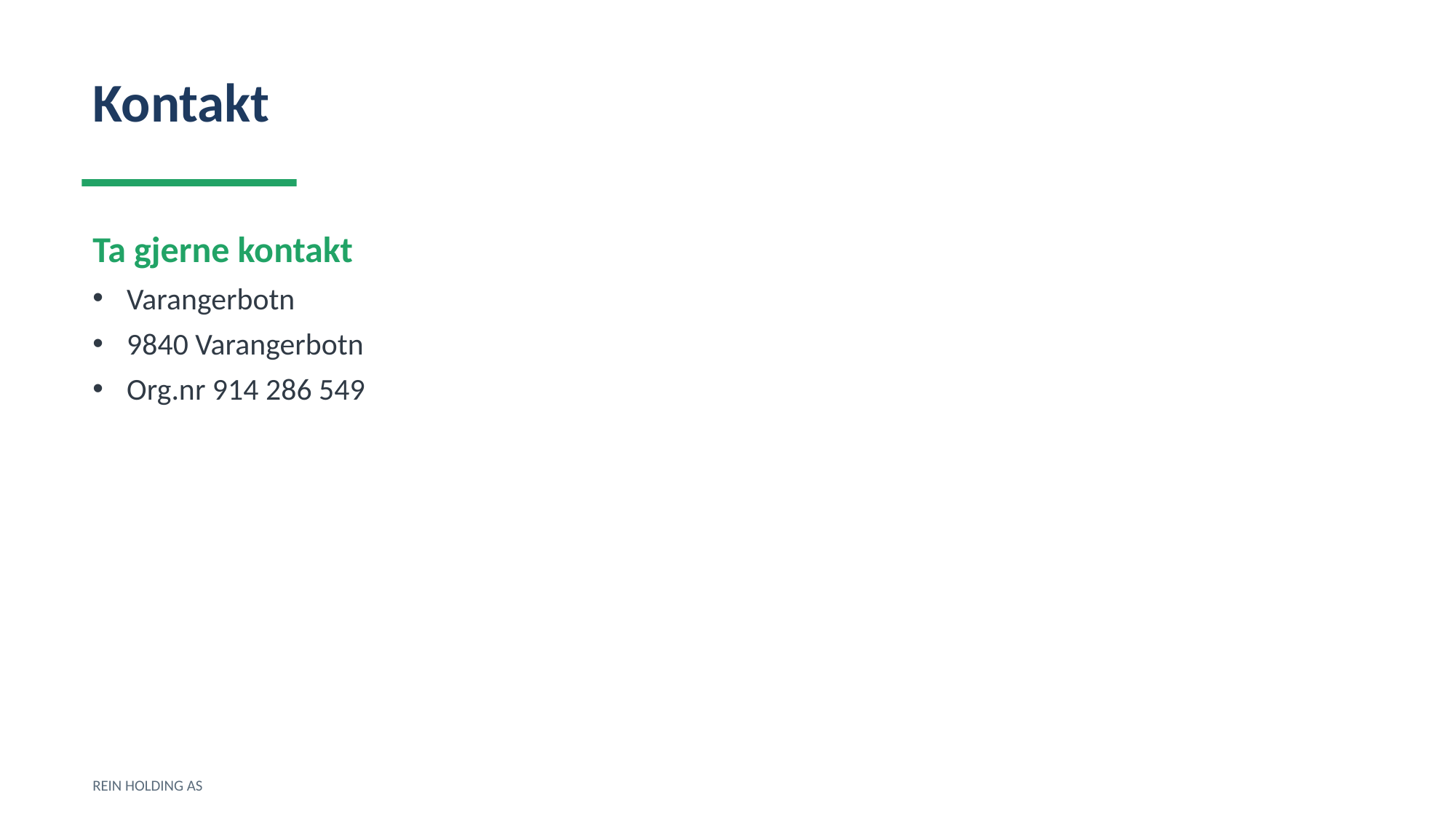

Kontakt

Ta gjerne kontakt
Varangerbotn
9840 Varangerbotn
Org.nr 914 286 549
REIN HOLDING AS